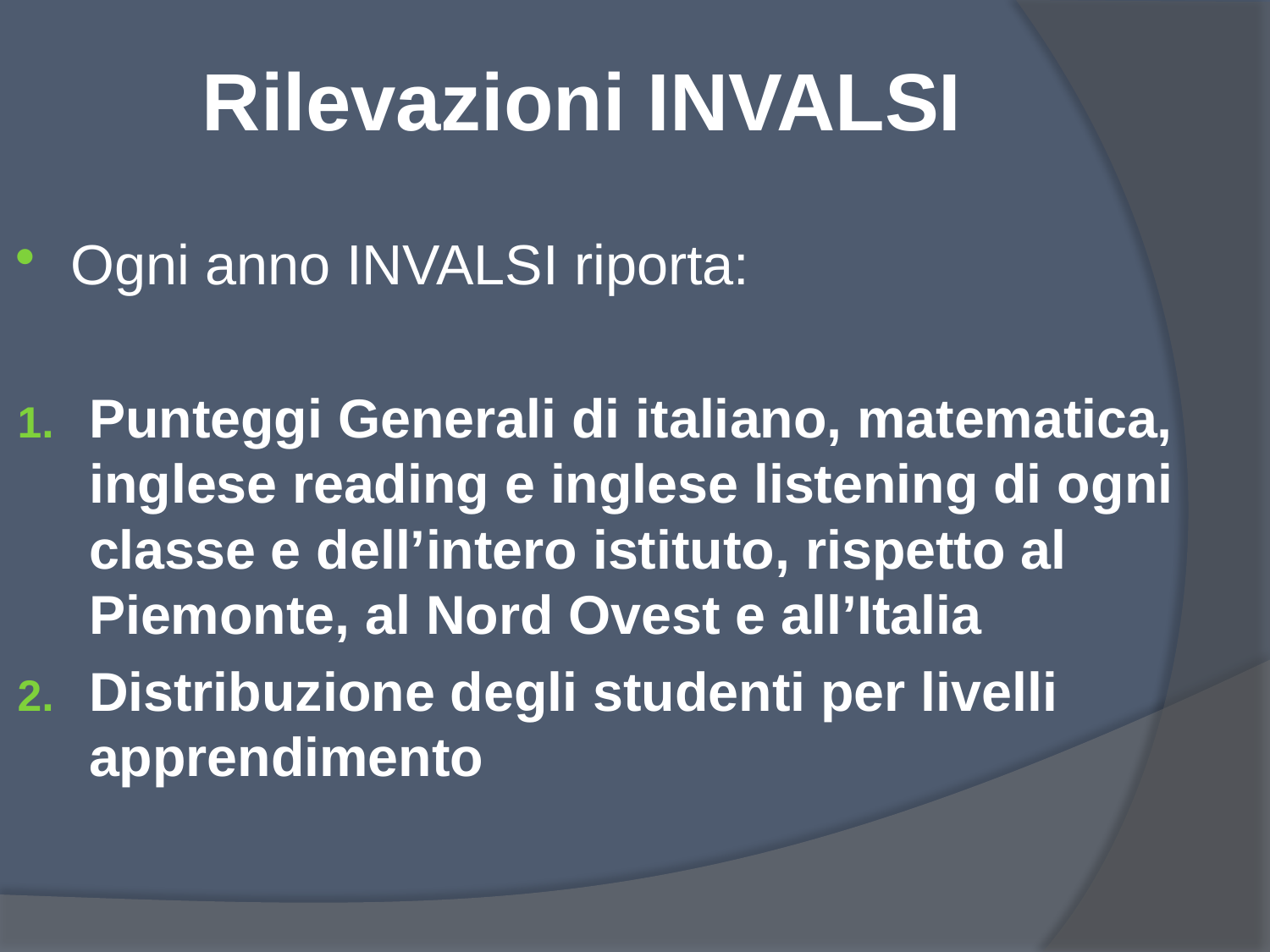

# Rilevazioni INVALSI
Ogni anno INVALSI riporta:

Punteggi Generali di italiano, matematica, inglese reading e inglese listening di ogni classe e dell’intero istituto, rispetto al Piemonte, al Nord Ovest e all’Italia
Distribuzione degli studenti per livelli apprendimento